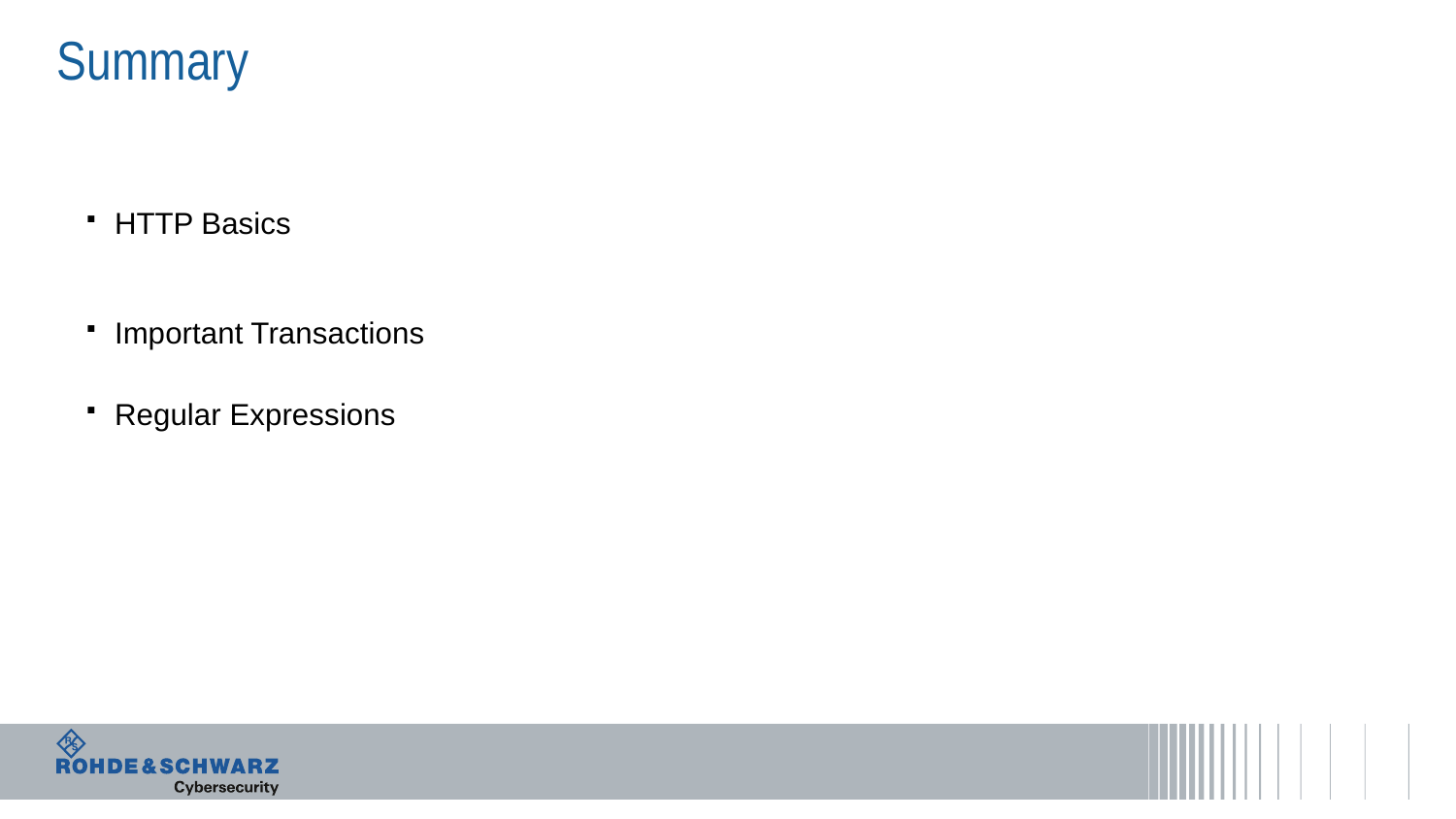

# Summary

HTTP Basics

Important Transactions

Regular Expressions